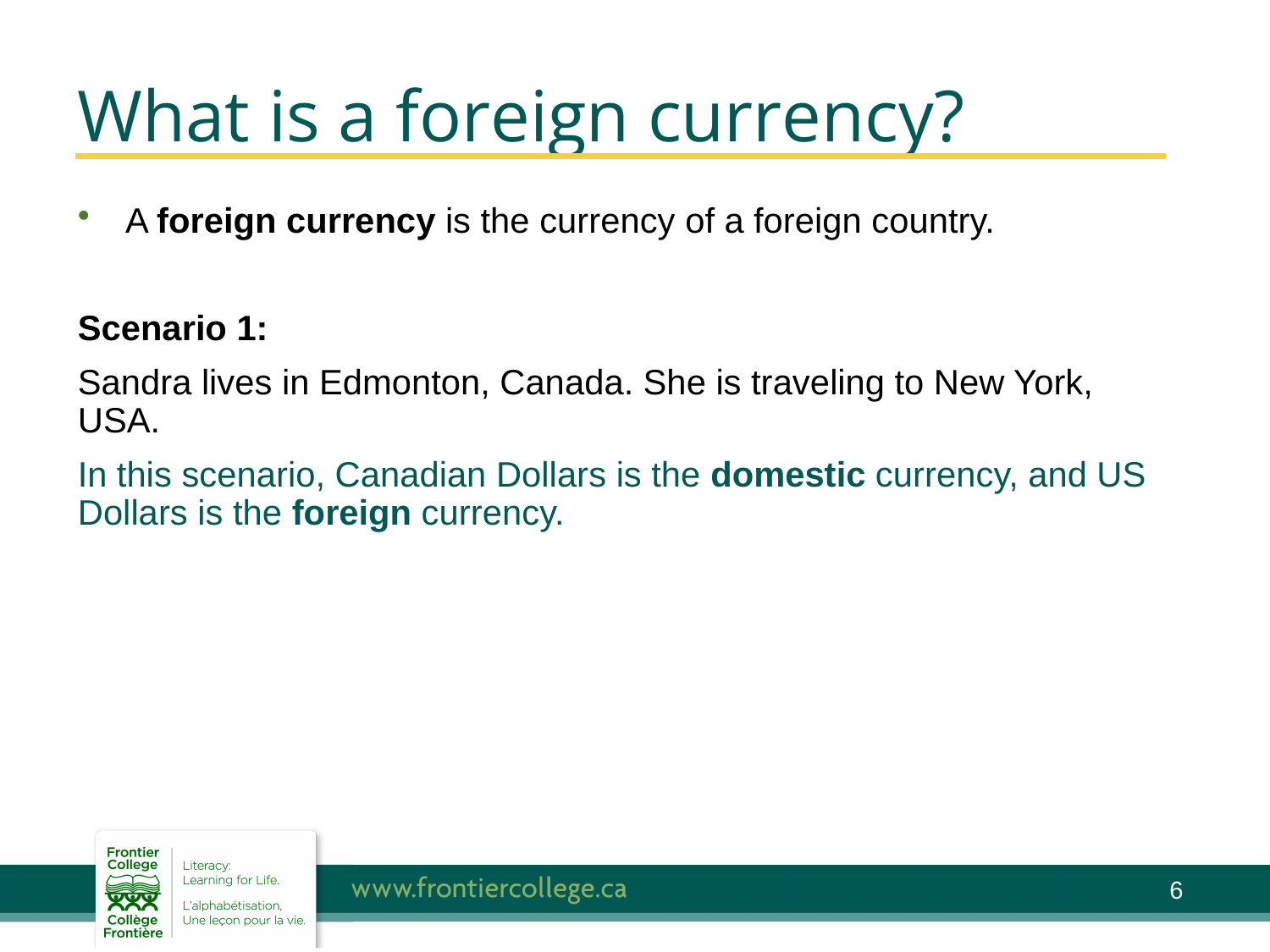

# What is a foreign currency?
A foreign currency is the currency of a foreign country.

Scenario 1:
Sandra lives in Edmonton, Canada. She is traveling to New York, USA.
In this scenario, Canadian Dollars is the domestic currency, and US Dollars is the foreign currency.